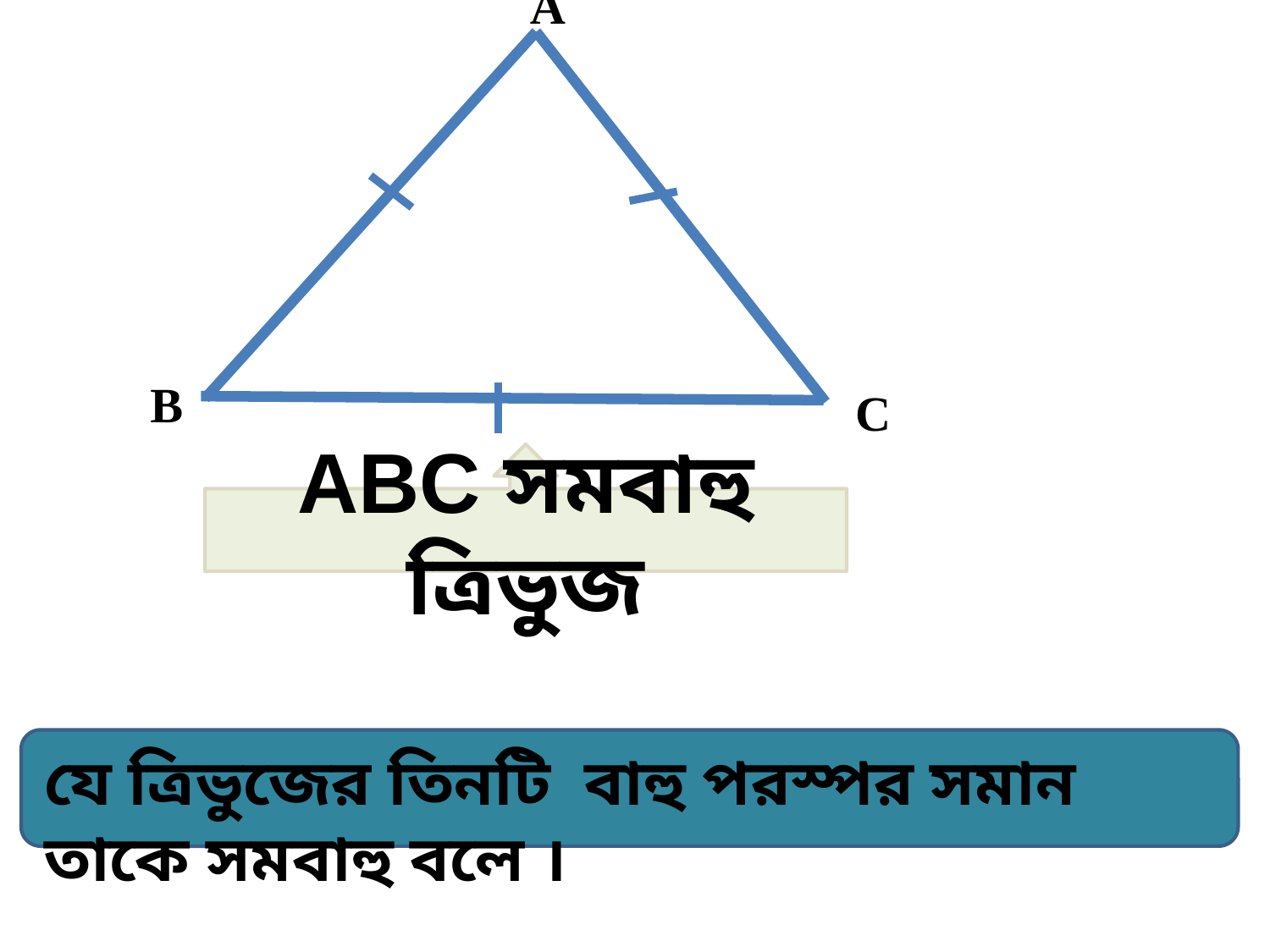

A
B
C
ABC সমবাহু ত্রিভুজ

যে ত্রিভুজের তিনটি  বাহু পরস্পর সমান তাকে সমবাহু বলে ।